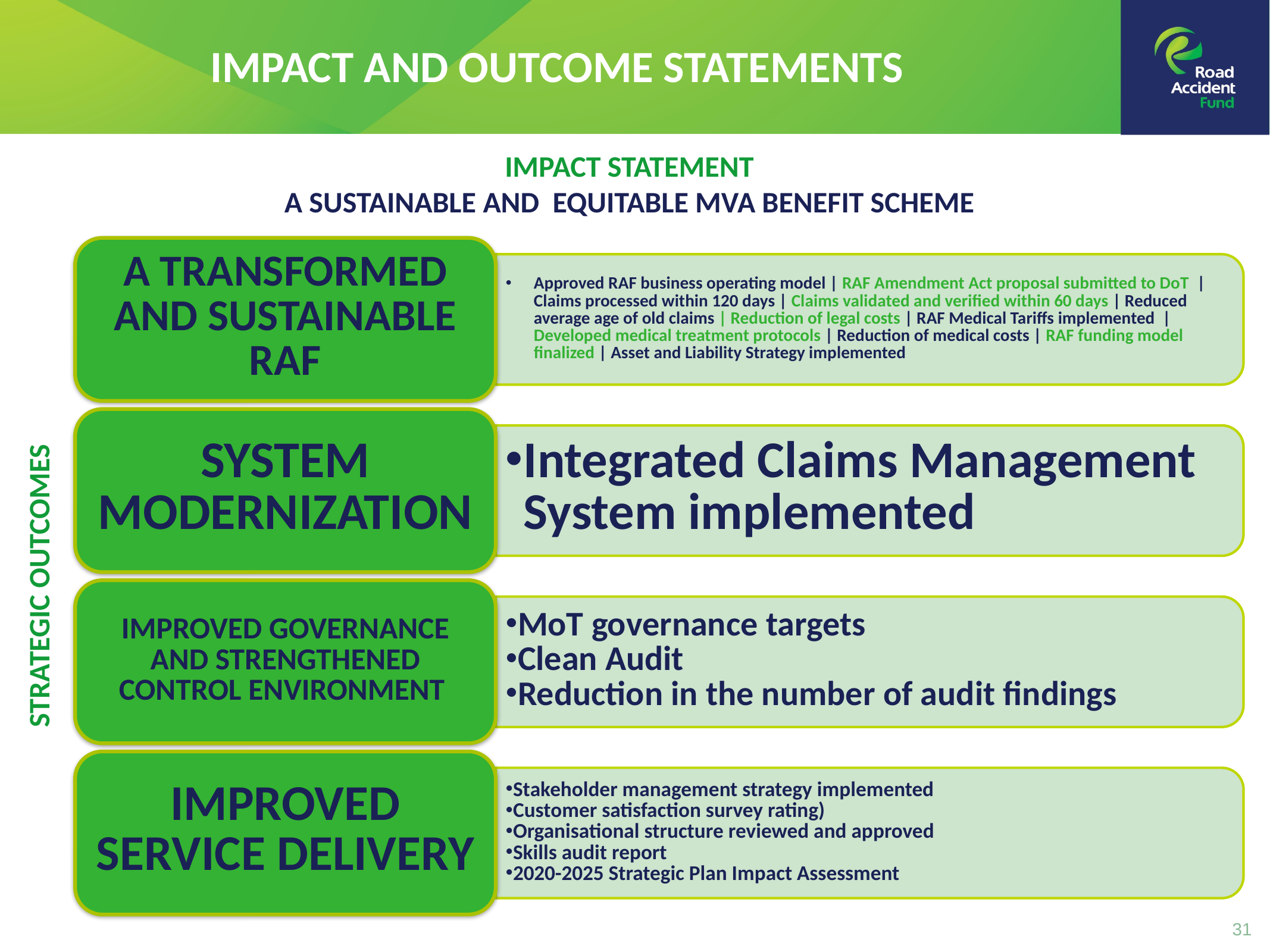

IMPACT AND OUTCOME STATEMENTS
IMPACT STATEMENT
A SUSTAINABLE AND  EQUITABLE MVA BENEFIT SCHEME
A TRANSFORMED AND SUSTAINABLE RAF
Approved RAF business operating model | RAF Amendment Act proposal submitted to DoT  |  Claims processed within 120 days | Claims validated and verified within 60 days | Reduced average age of old claims | Reduction of legal costs | RAF Medical Tariffs implemented  | Developed medical treatment protocols | Reduction of medical costs | RAF funding model finalized | Asset and Liability Strategy implemented
SYSTEM MODERNIZATION
IMPROVED GOVERNANCE AND STRENGTHENED CONTROL ENVIRONMENT
MoT governance targets
IMPROVED SERVICE DELIVERY
Stakeholder management strategy implemented
Clean Audit
Reduction in the number of audit findings
Customer satisfaction survey rating)
Organisational structure reviewed and approved
Skills audit report
2020-2025 Strategic Plan Impact Assessment
STRATEGIC OUTCOMES
31